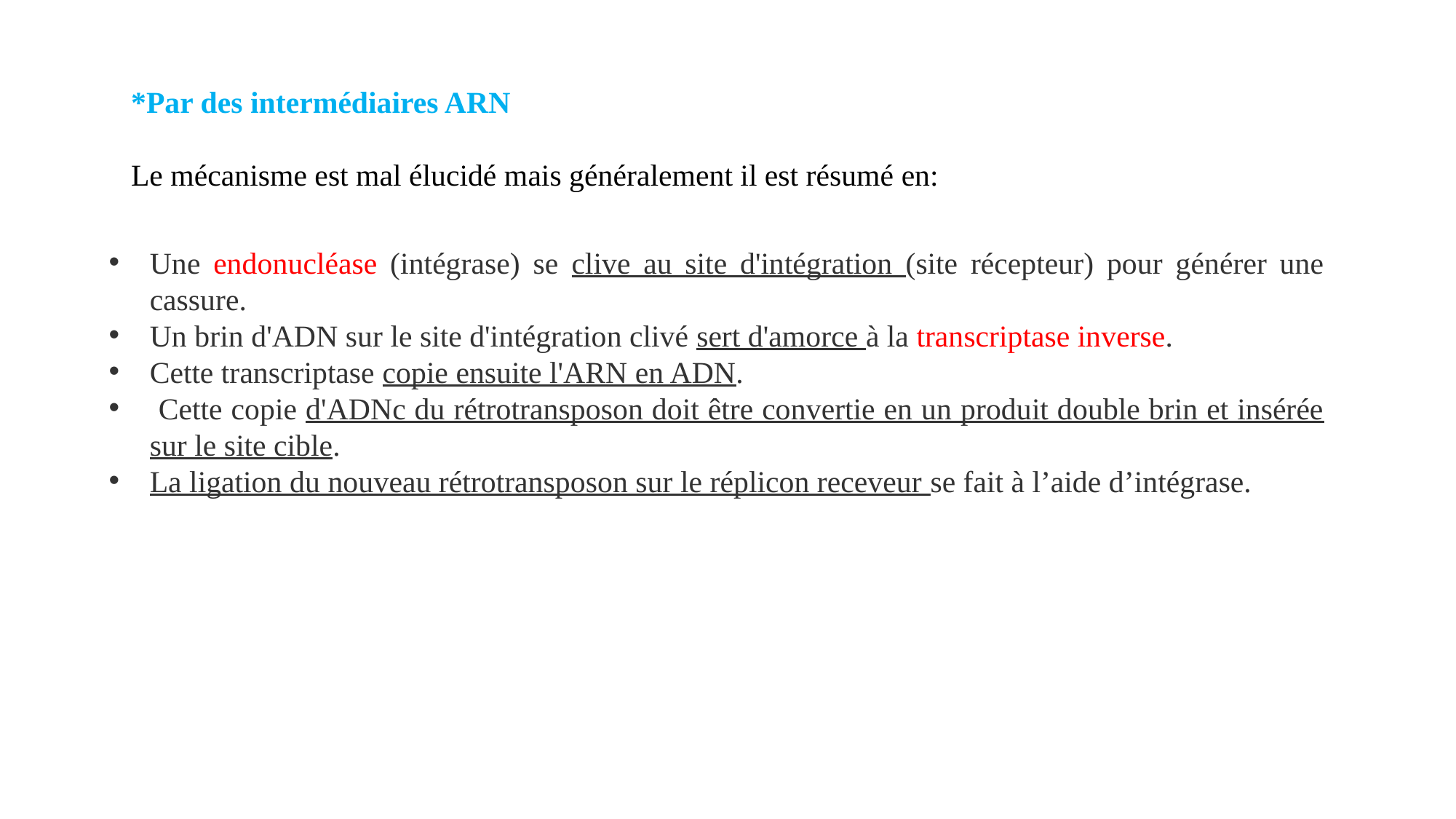

*Par des intermédiaires ARN

Le mécanisme est mal élucidé mais généralement il est résumé en:
Une endonucléase (intégrase) se clive au site d'intégration (site récepteur) pour générer une cassure.
Un brin d'ADN sur le site d'intégration clivé sert d'amorce à la transcriptase inverse.
Cette transcriptase copie ensuite l'ARN en ADN.
 Cette copie d'ADNc du rétrotransposon doit être convertie en un produit double brin et insérée sur le site cible.
La ligation du nouveau rétrotransposon sur le réplicon receveur se fait à l’aide d’intégrase.